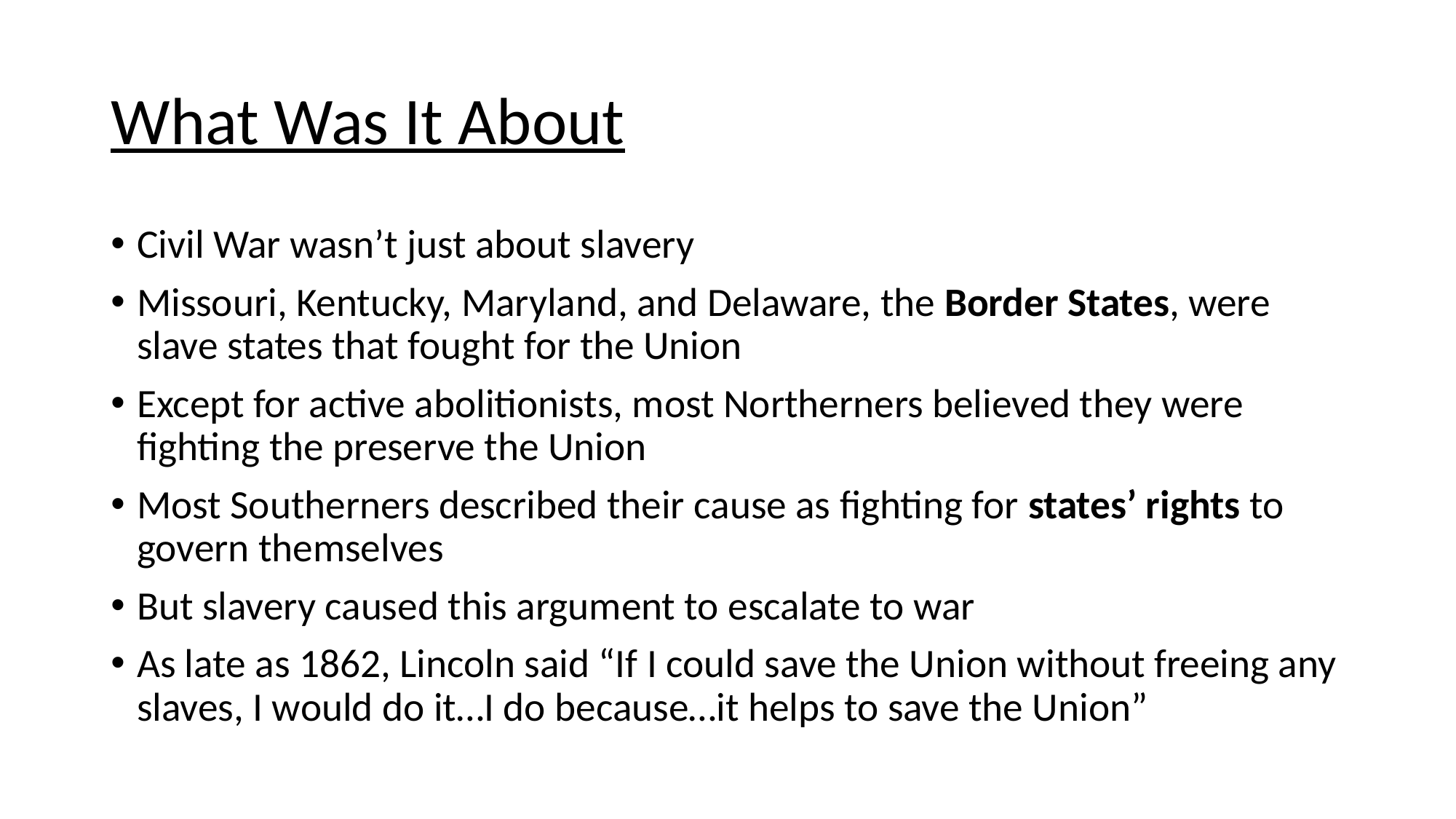

# What Was It About
Civil War wasn’t just about slavery
Missouri, Kentucky, Maryland, and Delaware, the Border States, were slave states that fought for the Union
Except for active abolitionists, most Northerners believed they were fighting the preserve the Union
Most Southerners described their cause as fighting for states’ rights to govern themselves
But slavery caused this argument to escalate to war
As late as 1862, Lincoln said “If I could save the Union without freeing any slaves, I would do it…I do because…it helps to save the Union”